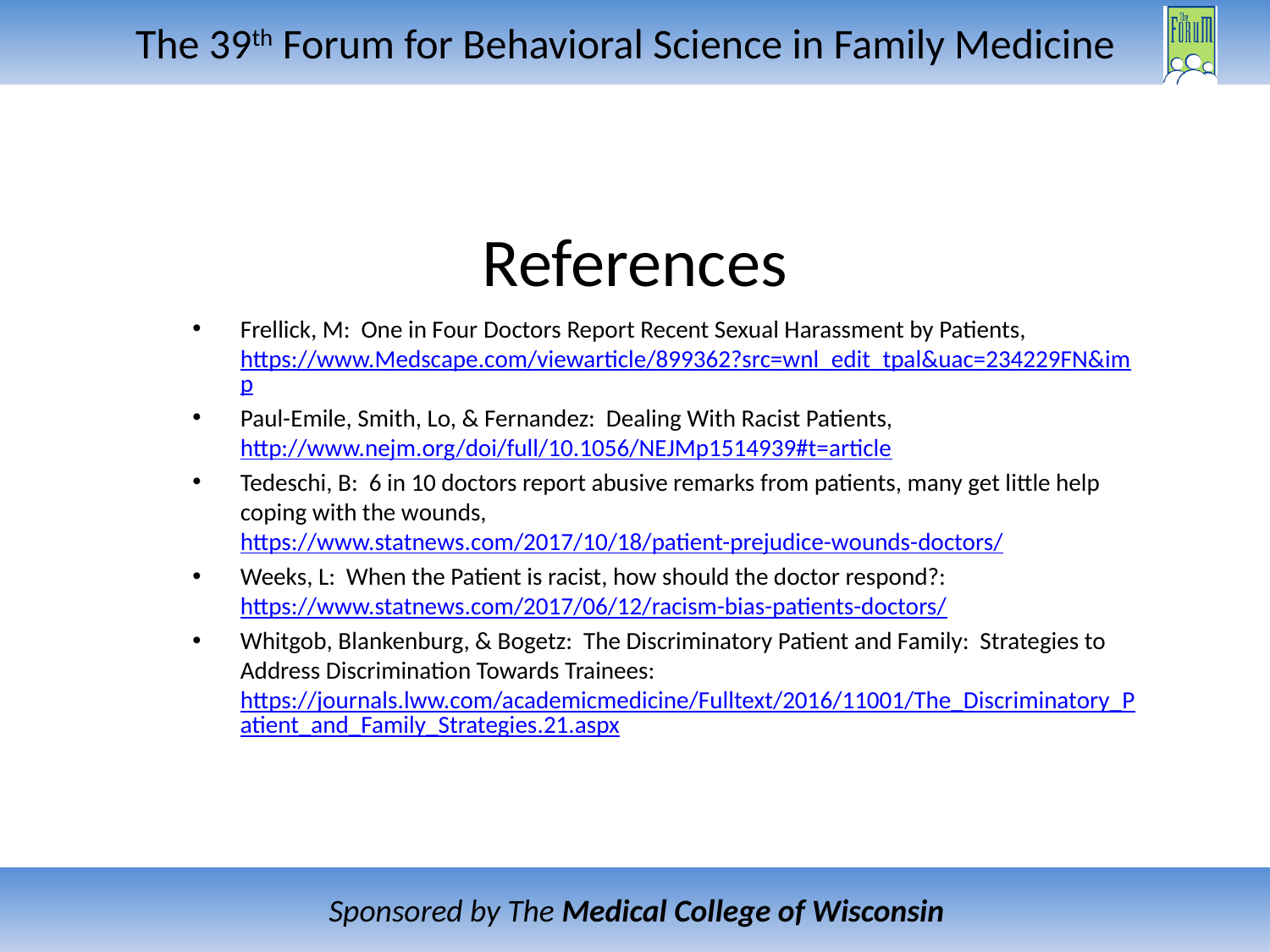

# References
Frellick, M:  One in Four Doctors Report Recent Sexual Harassment by Patients, https://www.Medscape.com/viewarticle/899362?src=wnl_edit_tpal&uac=234229FN&imp
Paul-Emile, Smith, Lo, & Fernandez:  Dealing With Racist Patients, http://www.nejm.org/doi/full/10.1056/NEJMp1514939#t=article
Tedeschi, B:  6 in 10 doctors report abusive remarks from patients, many get little help coping with the wounds,  https://www.statnews.com/2017/10/18/patient-prejudice-wounds-doctors/
Weeks, L:  When the Patient is racist, how should the doctor respond?:  https://www.statnews.com/2017/06/12/racism-bias-patients-doctors/
Whitgob, Blankenburg, & Bogetz:  The Discriminatory Patient and Family:  Strategies to Address Discrimination Towards Trainees:  https://journals.lww.com/academicmedicine/Fulltext/2016/11001/The_Discriminatory_Patient_and_Family_Strategies.21.aspx